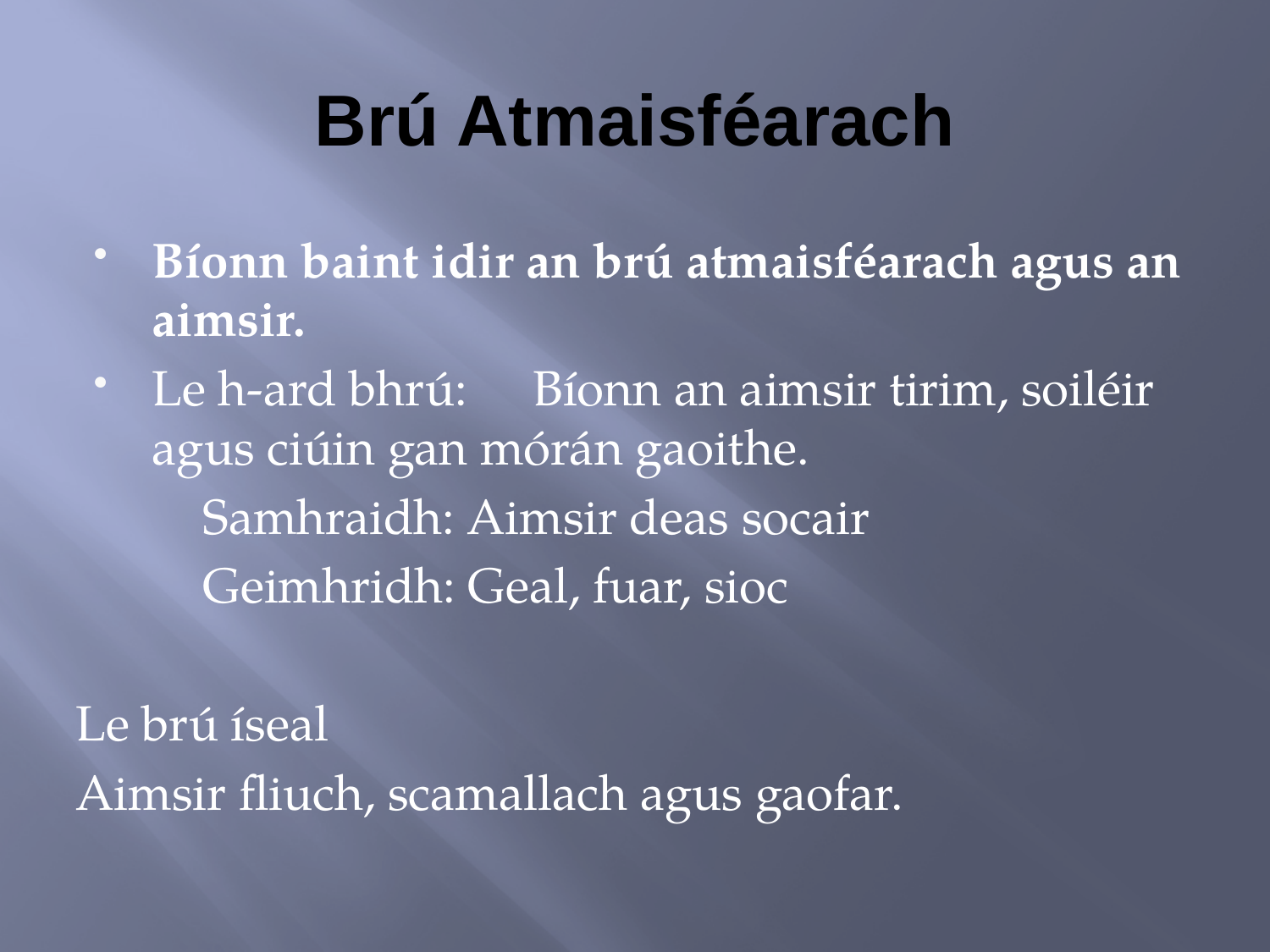

# Brú Atmaisféarach
Bíonn baint idir an brú atmaisféarach agus an aimsir.
Le h-ard bhrú: 	Bíonn an aimsir tirim, soiléir agus ciúin gan mórán gaoithe.
	Samhraidh: Aimsir deas socair
	Geimhridh: Geal, fuar, sioc

Le brú íseal
Aimsir fliuch, scamallach agus gaofar.